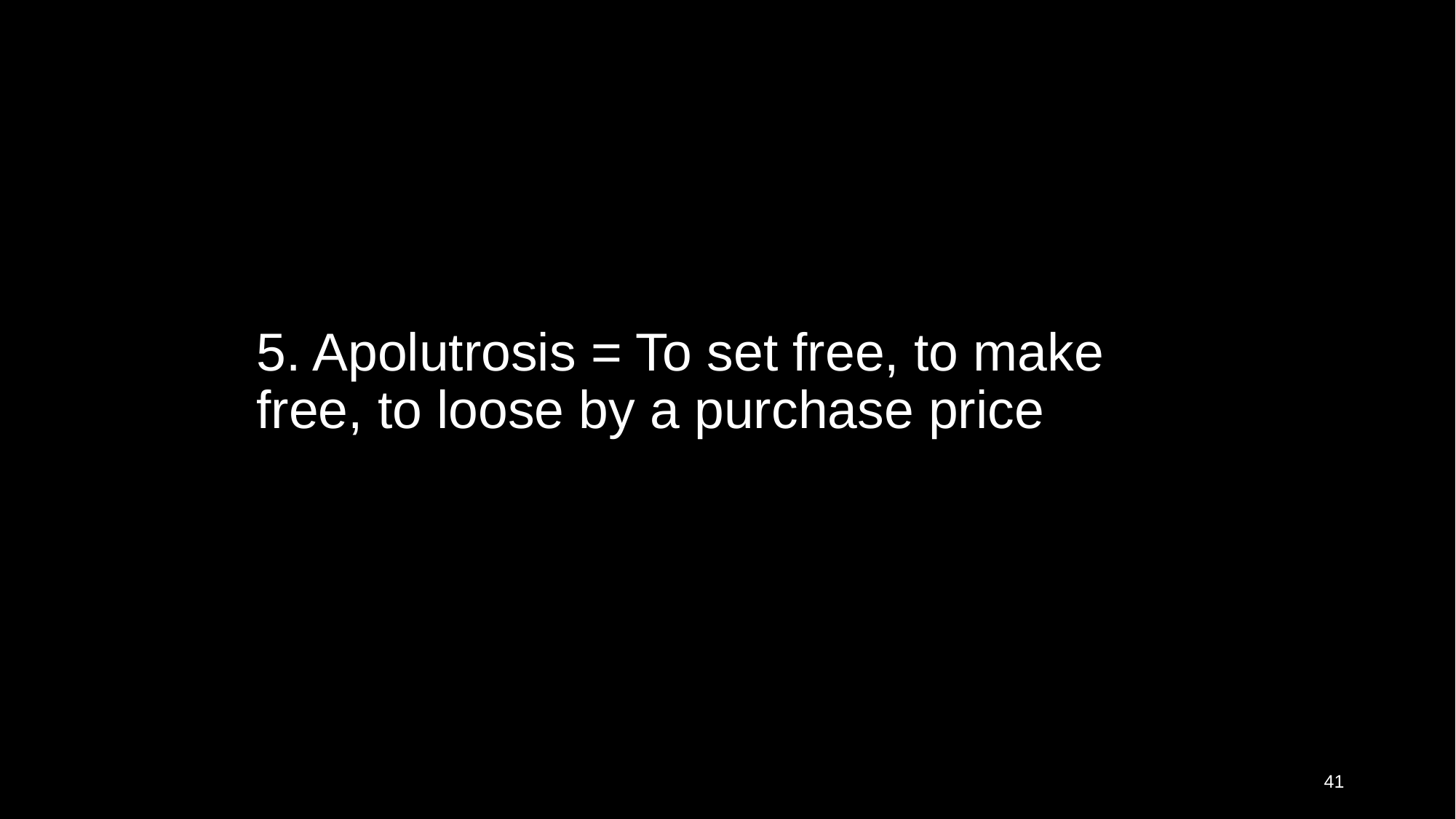

# 5. Apolutrosis = To set free, to make free, to loose by a purchase price
41